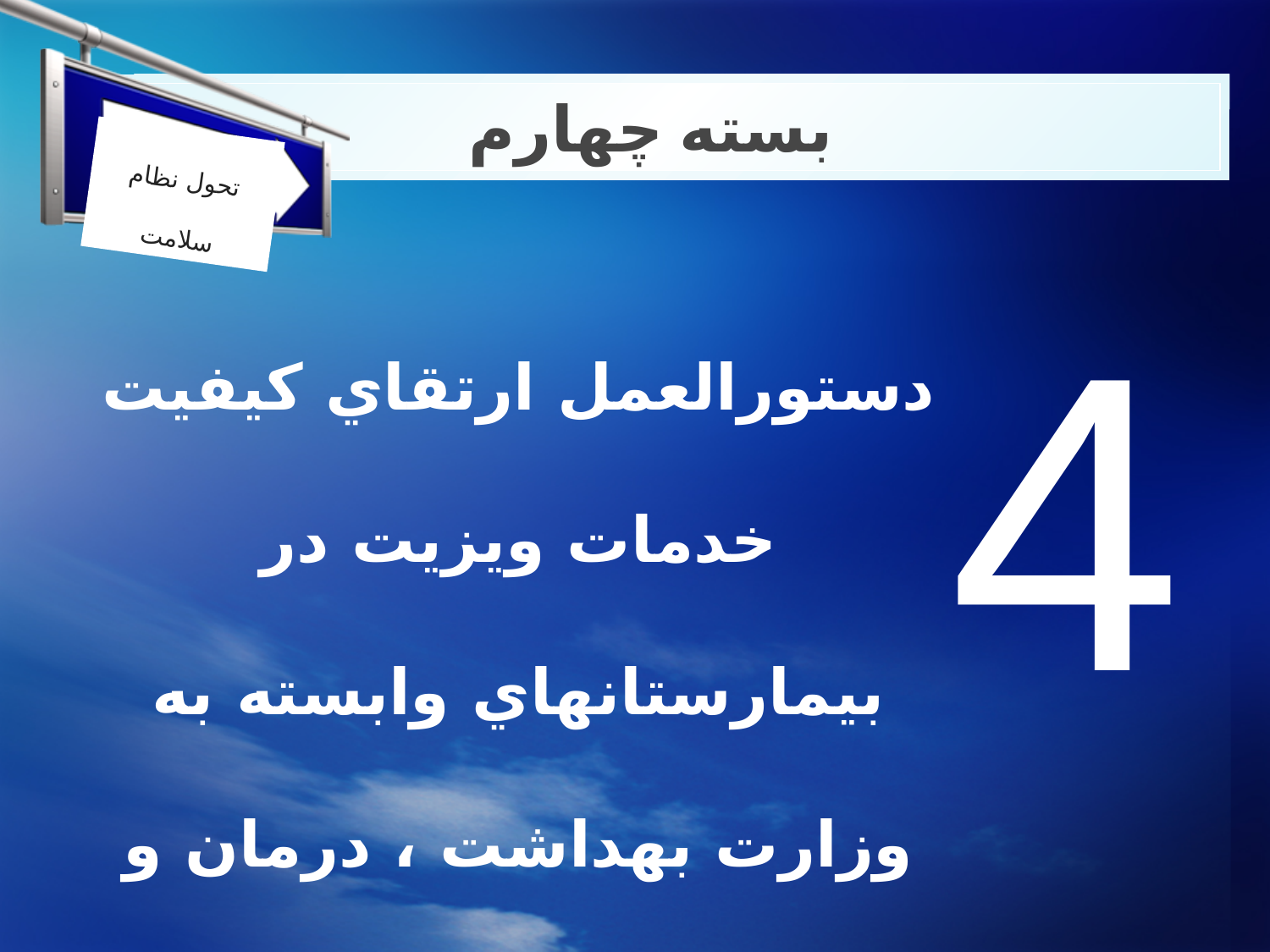

# بسته چهارم
تحول نظام سلامت
4
دستورالعمل ارتقاي کيفيت خدمات ويزيت در بيمارستانهاي وابسته به وزارت بهداشت ، درمان و آموزش پزشکي